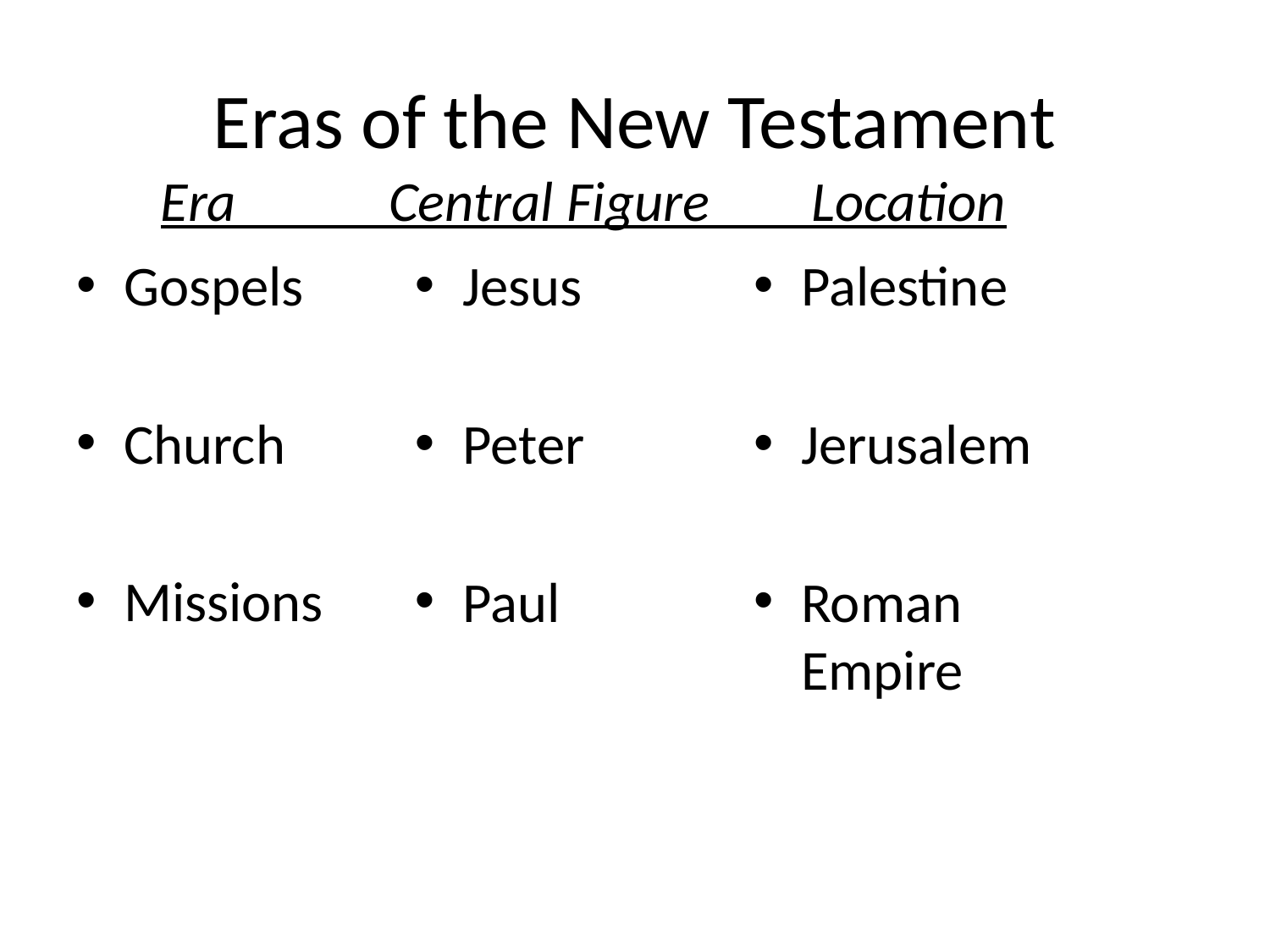

# Eras of the New Testament
Era            Central Figure        Location
Gospels

Church

Missions
Jesus

Peter

Paul
Palestine

Jerusalem

Roman Empire